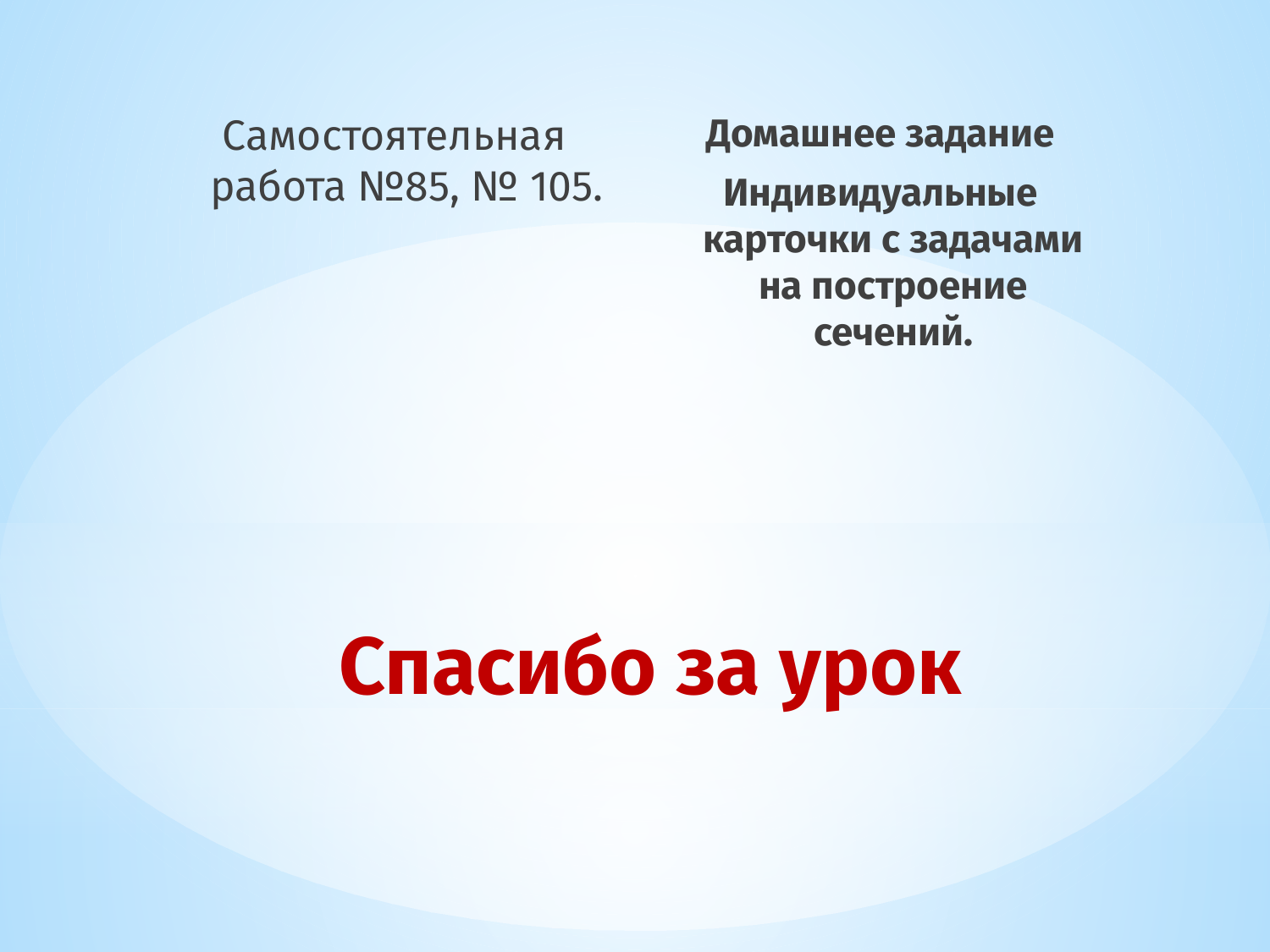

Самостоятельная работа №85, № 105.

Домашнее задание
Индивидуальные карточки с задачами на построение сечений.

# Спасибо за урок